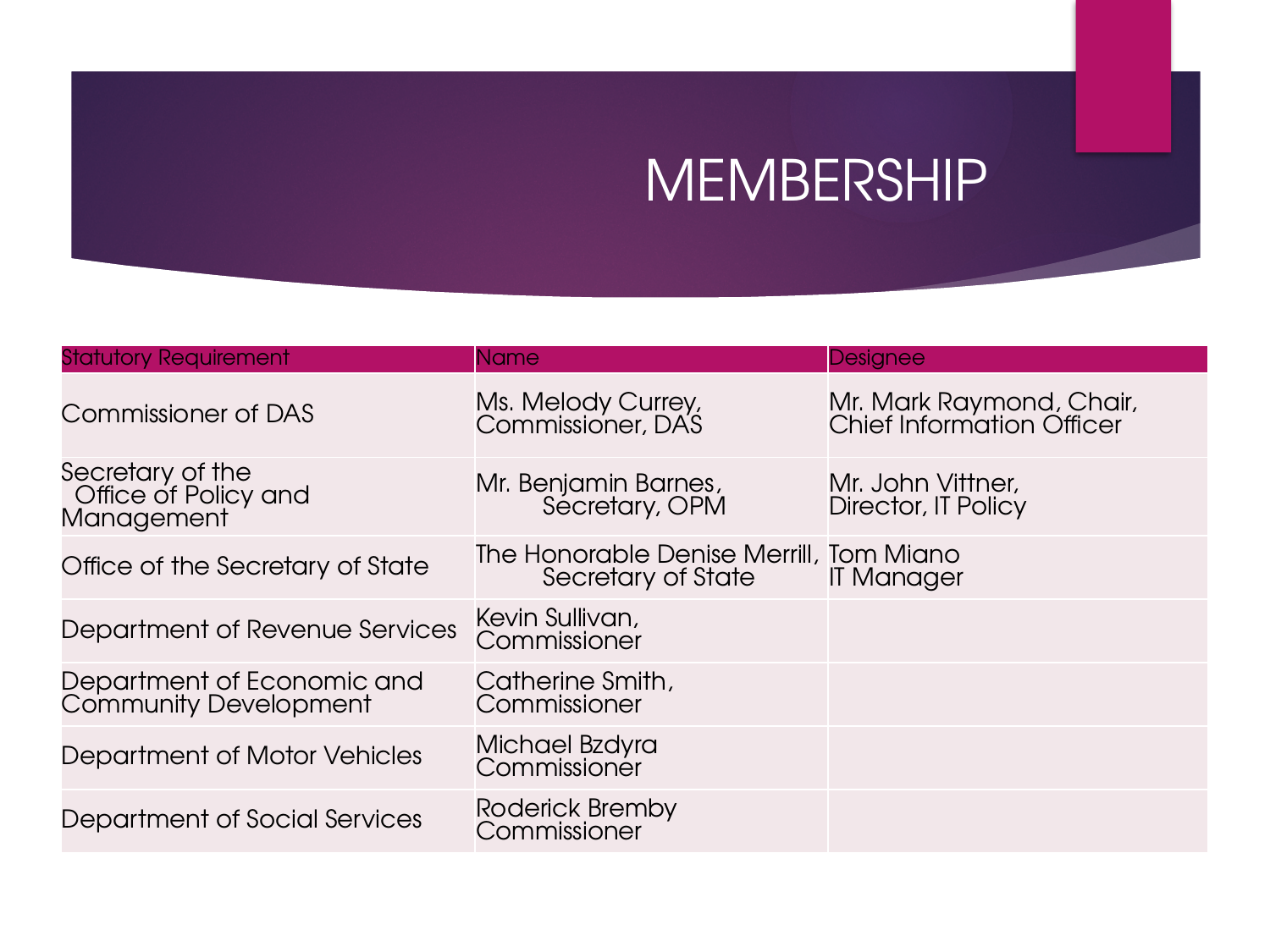

# MEMBERSHIP
| Statutory Requirement | Name | Designee |
| --- | --- | --- |
| Commissioner of DAS | Ms. Melody Currey, Commissioner, DAS | Mr. Mark Raymond, Chair, Chief Information Officer |
| Secretary of the Office of Policy and Management | Mr. Benjamin Barnes, Secretary, OPM | Mr. John Vittner, Director, IT Policy |
| Office of the Secretary of State | The Honorable Denise Merrill, Secretary of State | Tom Miano IT Manager |
| Department of Revenue Services | Kevin Sullivan, Commissioner |  |
| Department of Economic and Community Development | Catherine Smith, Commissioner |  |
| Department of Motor Vehicles | Michael Bzdyra Commissioner |  |
| Department of Social Services | Roderick Bremby Commissioner |  |